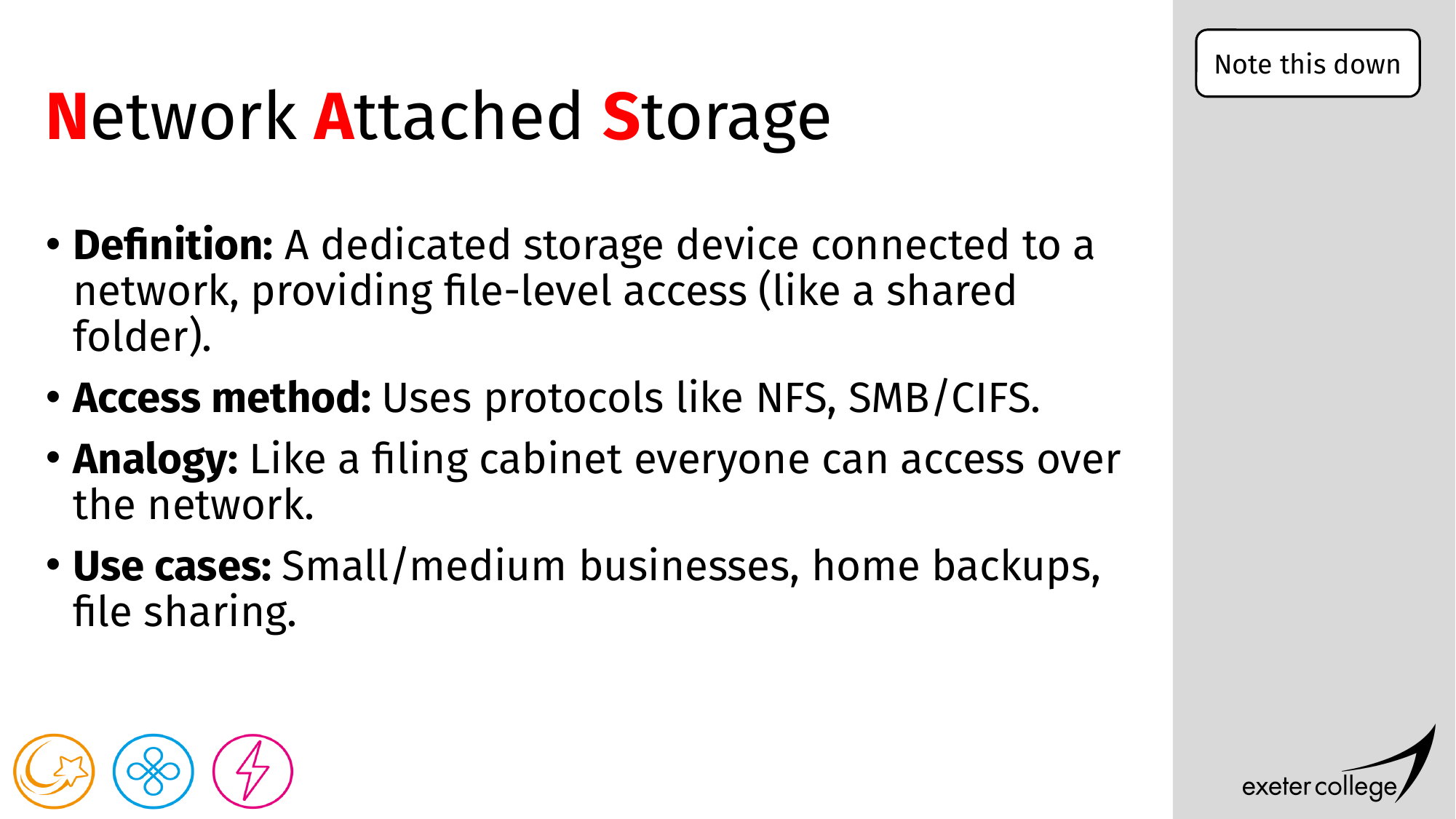

Note this down
# Network Attached Storage
Definition: A dedicated storage device connected to a network, providing file-level access (like a shared folder).
Access method: Uses protocols like NFS, SMB/CIFS.
Analogy: Like a filing cabinet everyone can access over the network.
Use cases: Small/medium businesses, home backups, file sharing.